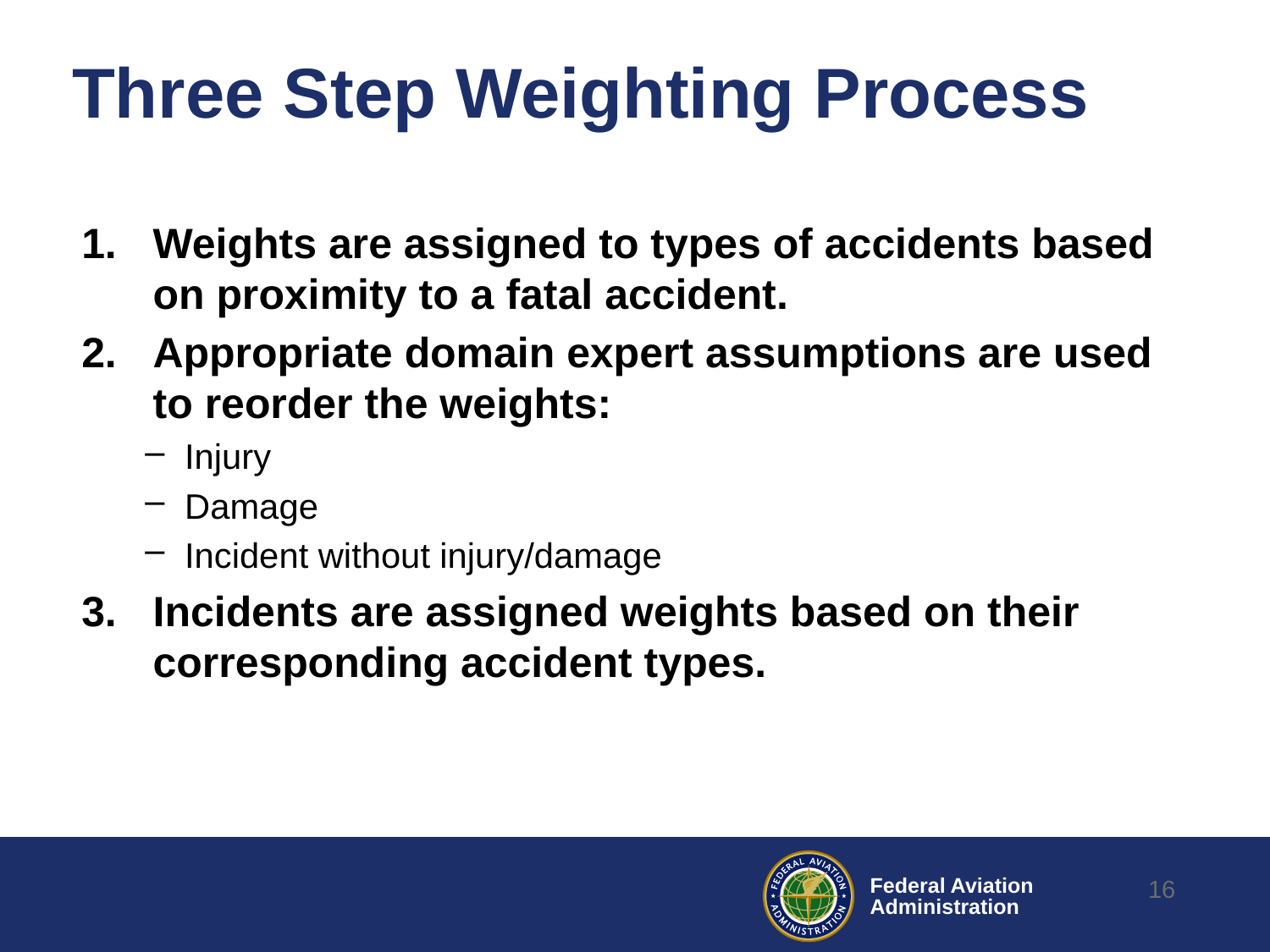

# Three Step Weighting Process
Weights are assigned to types of accidents based on proximity to a fatal accident.
Appropriate domain expert assumptions are used to reorder the weights:
Injury
Damage
Incident without injury/damage
Incidents are assigned weights based on their corresponding accident types.
16